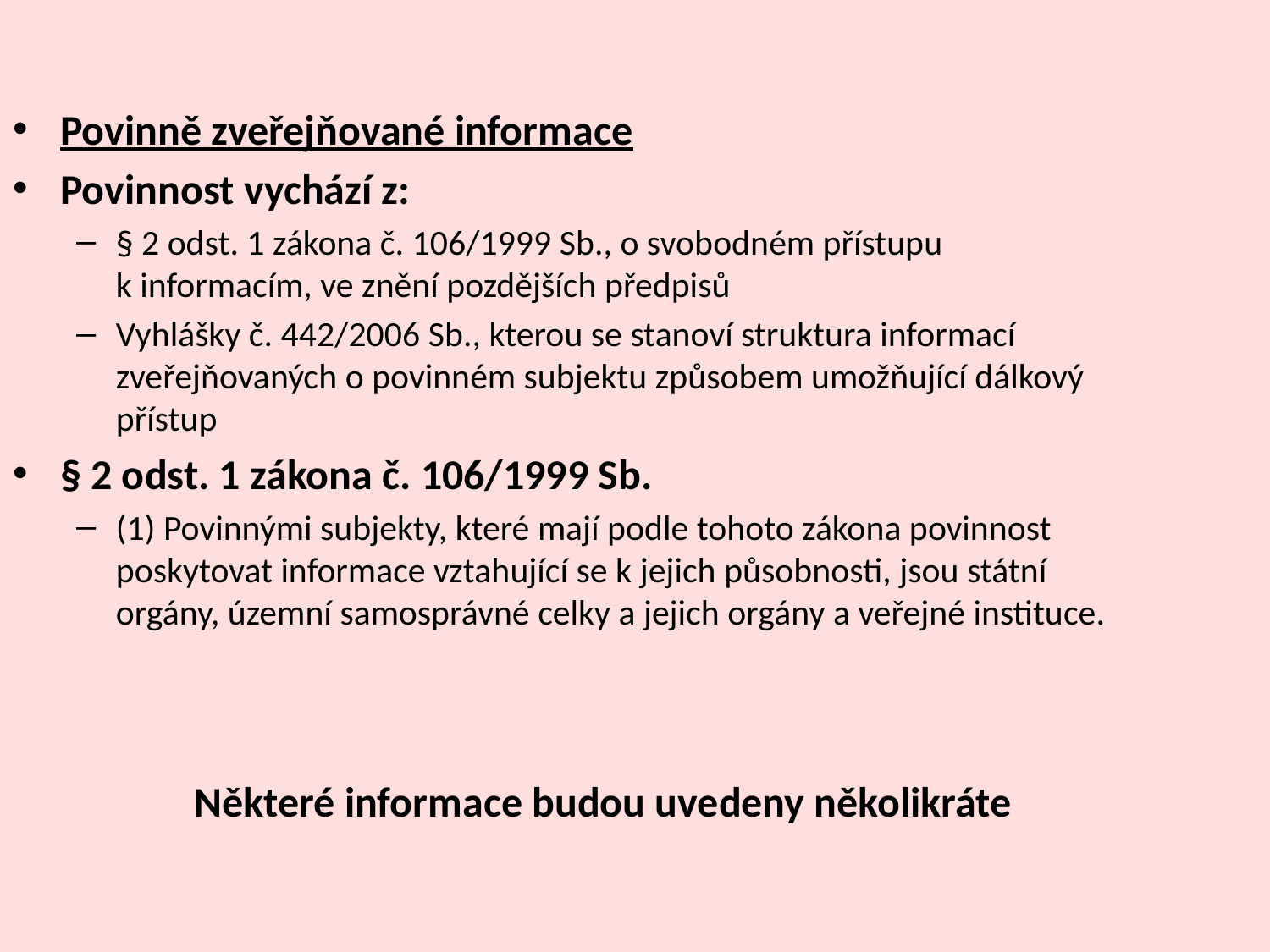

Povinně zveřejňované informace
Povinnost vychází z:
§ 2 odst. 1 zákona č. 106/1999 Sb., o svobodném přístupu k informacím, ve znění pozdějších předpisů
Vyhlášky č. 442/2006 Sb., kterou se stanoví struktura informací zveřejňovaných o povinném subjektu způsobem umožňující dálkový přístup
§ 2 odst. 1 zákona č. 106/1999 Sb.
(1) Povinnými subjekty, které mají podle tohoto zákona povinnost poskytovat informace vztahující se k jejich působnosti, jsou státní orgány, územní samosprávné celky a jejich orgány a veřejné instituce.

Některé informace budou uvedeny několikráte